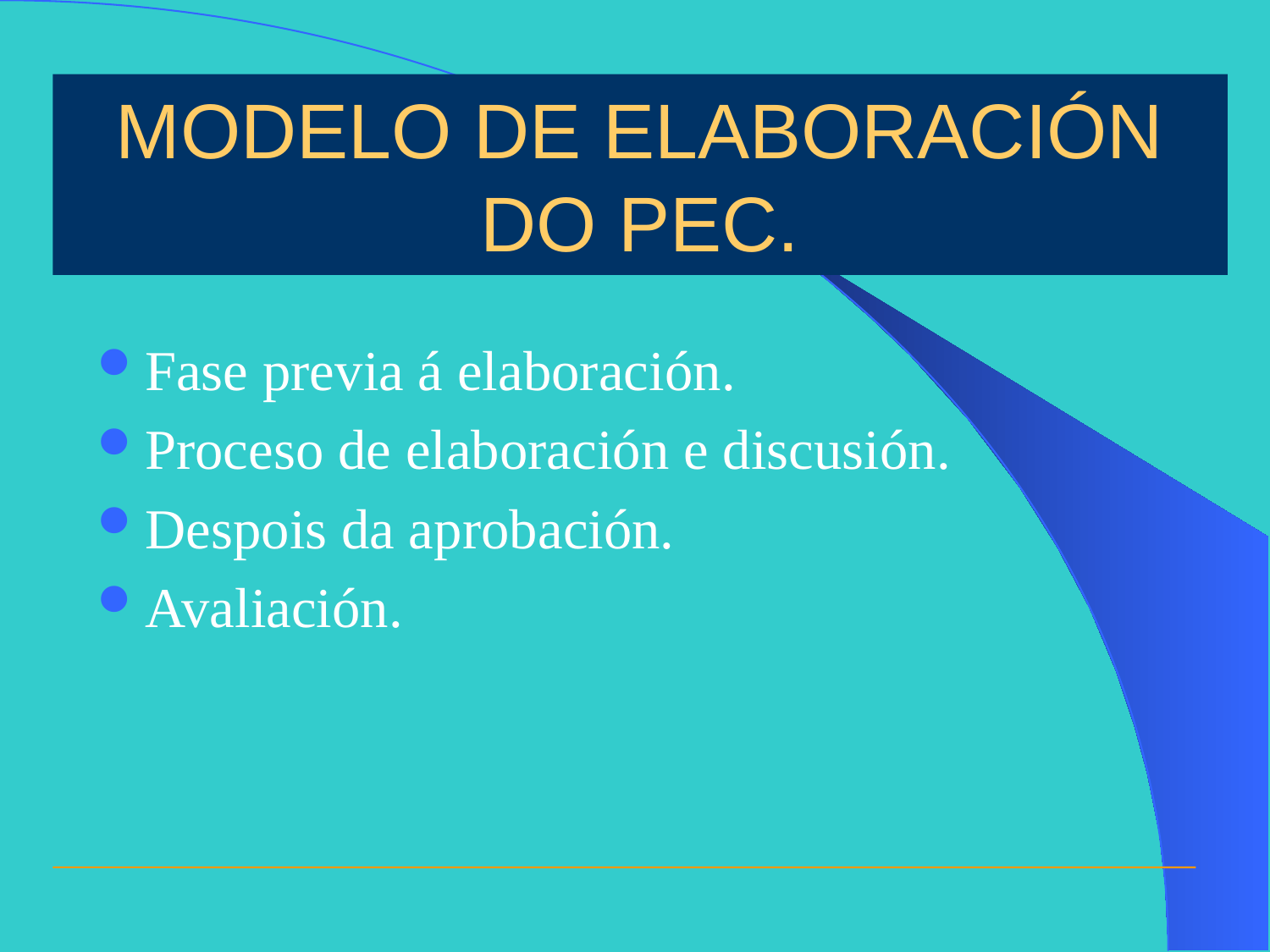

# MODELO DE ELABORACIÓN DO PEC.
Fase previa á elaboración.
Proceso de elaboración e discusión.
Despois da aprobación.
Avaliación.